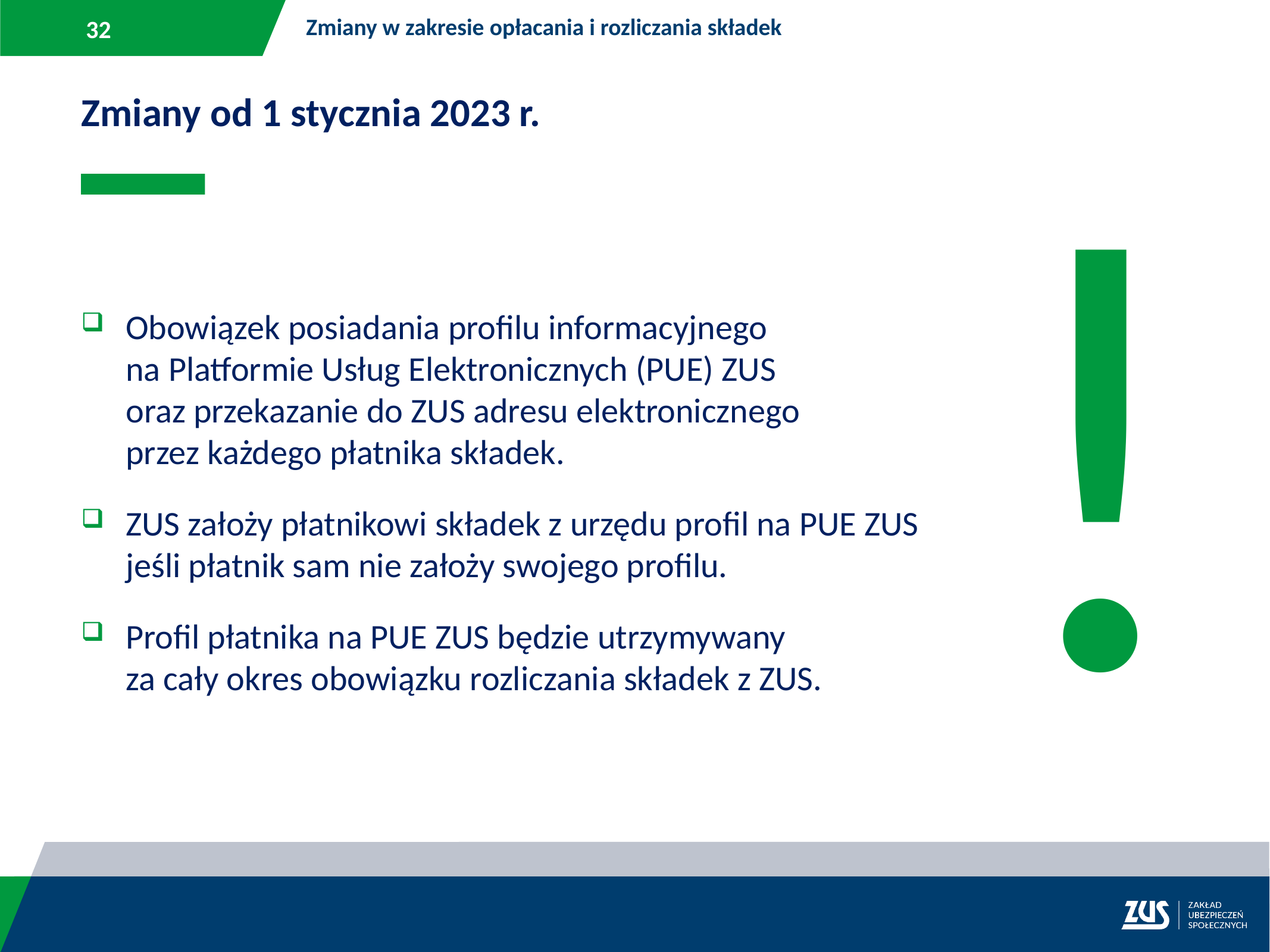

Zmiany w zakresie opłacania i rozliczania składek
!
Zmiany od 1 stycznia 2023 r.
Obowiązek posiadania profilu informacyjnego
na Platformie Usług Elektronicznych (PUE) ZUS
oraz przekazanie do ZUS adresu elektronicznego
przez każdego płatnika składek.
ZUS założy płatnikowi składek z urzędu profil na PUE ZUS jeśli płatnik sam nie założy swojego profilu.
Profil płatnika na PUE ZUS będzie utrzymywany
za cały okres obowiązku rozliczania składek z ZUS.